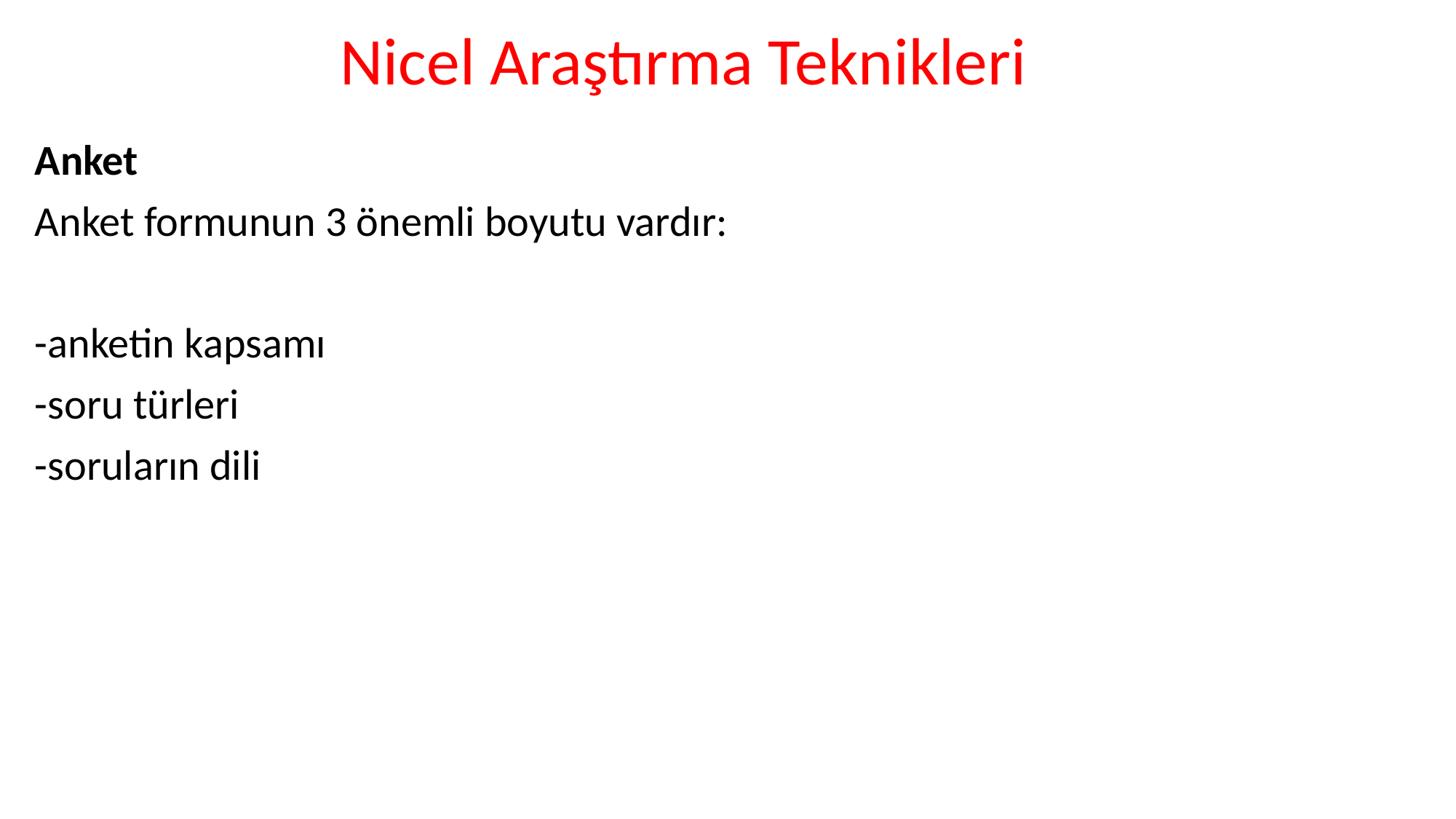

# Nicel Araştırma Teknikleri
Anket
Anket formunun 3 önemli boyutu vardır:

-anketin kapsamı
-soru türleri
-soruların dili